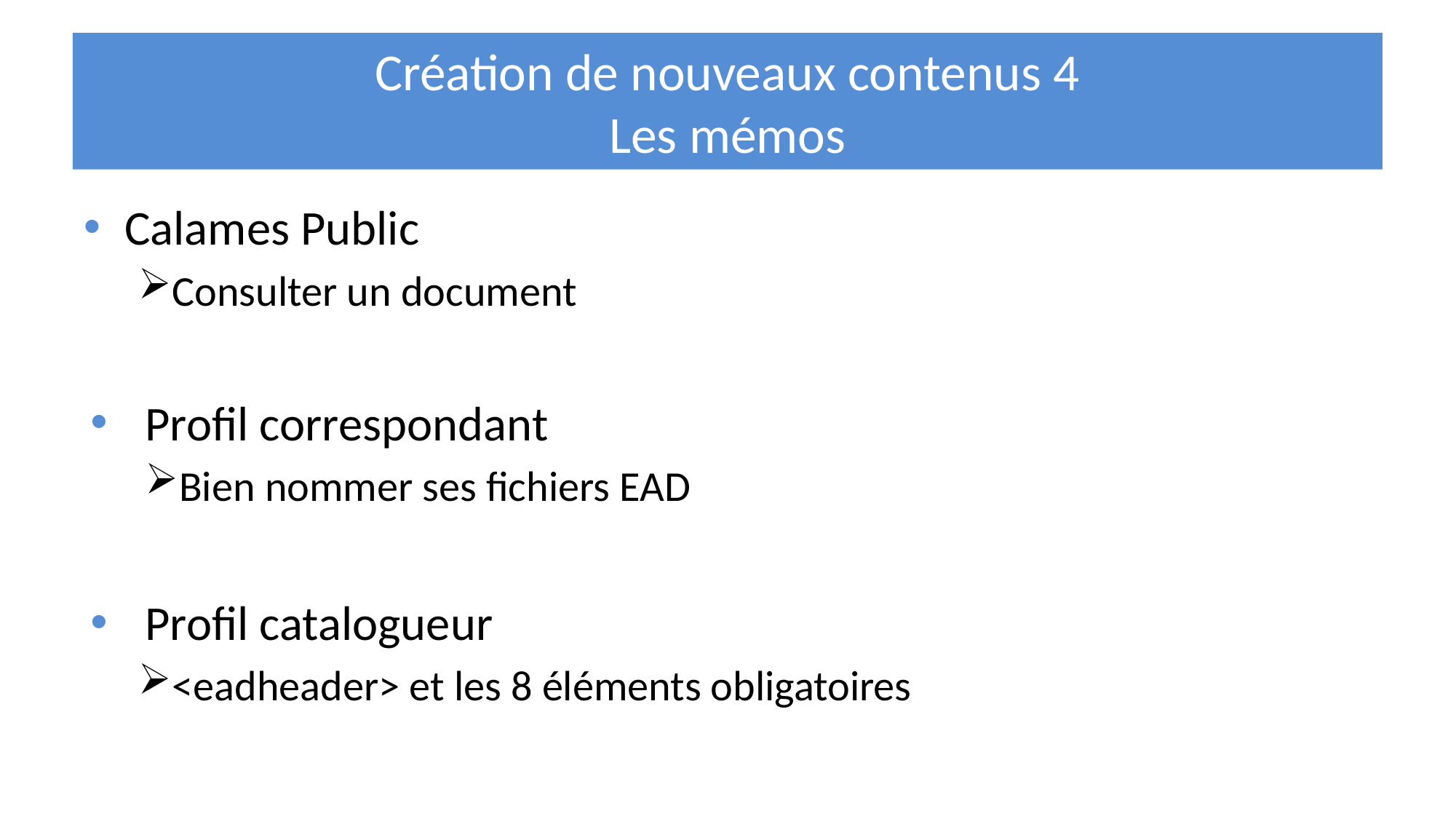

# Création de nouveaux contenus 4 Les mémos
Calames Public
Consulter un document

Profil correspondant
Bien nommer ses fichiers EAD

Profil catalogueur
<eadheader> et les 8 éléments obligatoires